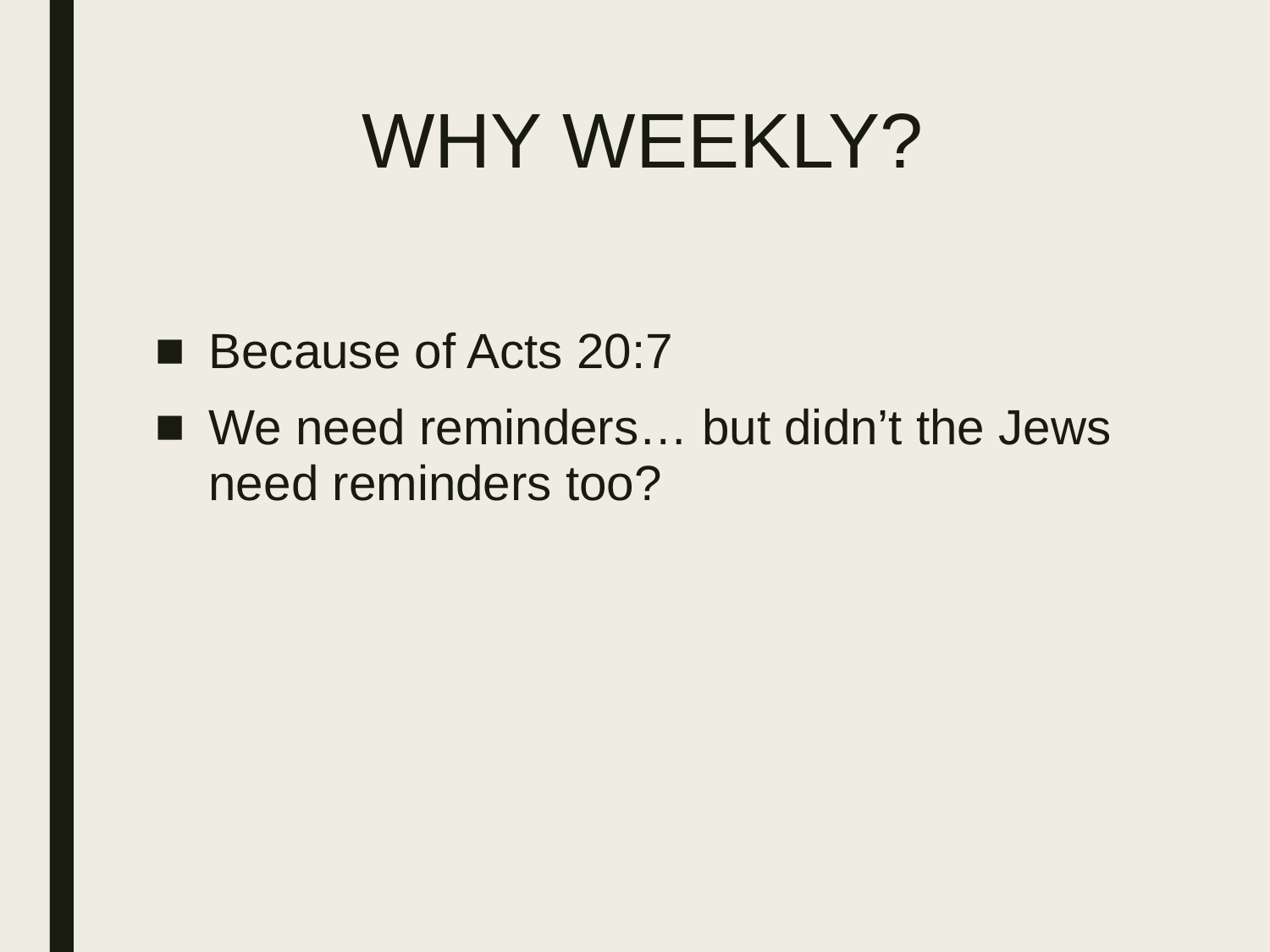

# WHY WEEKLY?
Because of Acts 20:7
We need reminders… but didn’t the Jews need reminders too?